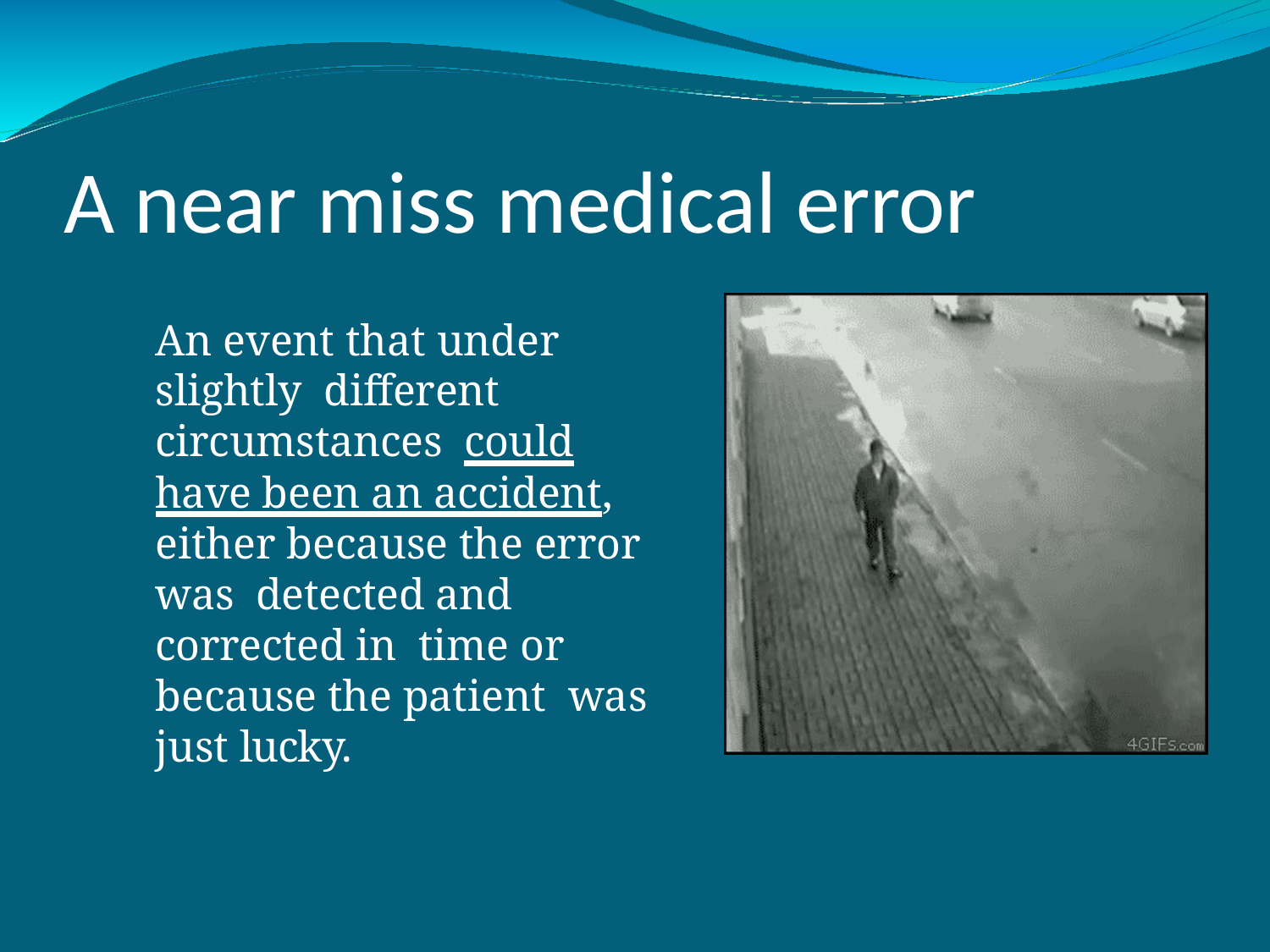

# A near miss medical error

An event that under slightly  different circumstances  could have been an accident,  either because the error was  detected and corrected in  time or because the patient  was just lucky.